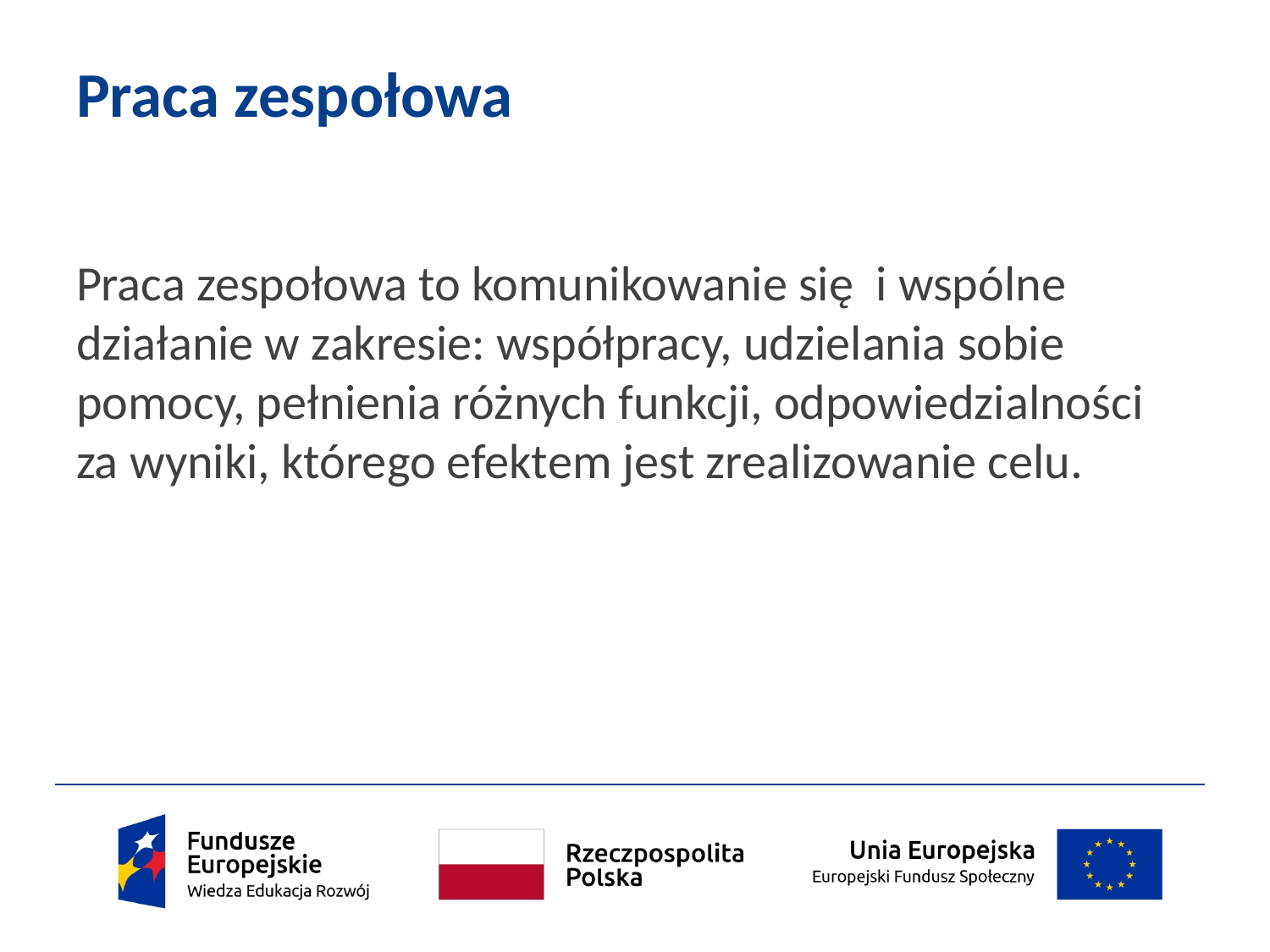

# Praca zespołowa

Praca zespołowa to komunikowanie się  i wspólne działanie w zakresie: współpracy, udzielania sobie pomocy, pełnienia różnych funkcji, odpowiedzialności za wyniki, którego efektem jest zrealizowanie celu.